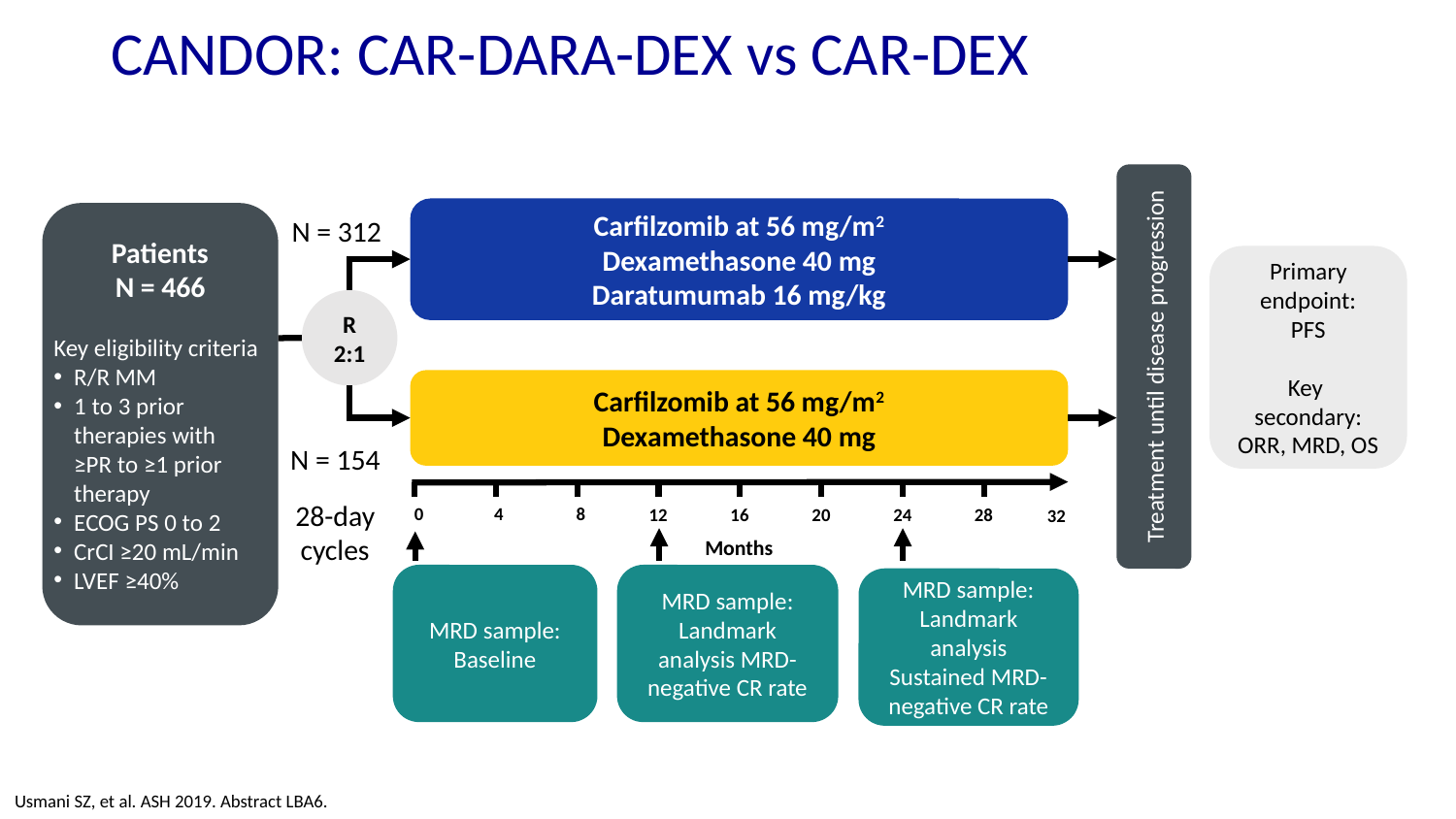

# CANDOR: CAR-DARA-DEX vs CAR-DEX

Carfilzomib at 56 mg/m2
Dexamethasone 40 mg
Daratumumab 16 mg/kg
Patients
N = 466

Key eligibility criteria
R/R MM
1 to 3 prior therapies with
≥PR to ≥1 prior therapy
ECOG PS 0 to 2
CrCI ≥20 mL/min
LVEF ≥40%
N = 312
Primary endpoint:
PFS

Key
secondary:
ORR, MRD, OS
R
2:1
Treatment until disease progression
Carfilzomib at 56 mg/m2
Dexamethasone 40 mg
N = 154
28-day
cycles
0
4
8
12
16
20
24
28
32
Months
MRD sample:
Baseline
MRD sample:
Landmark analysis MRD-negative CR rate
MRD sample:
Landmark analysis Sustained MRD-negative CR rate

Usmani SZ, et al. ASH 2019. Abstract LBA6.